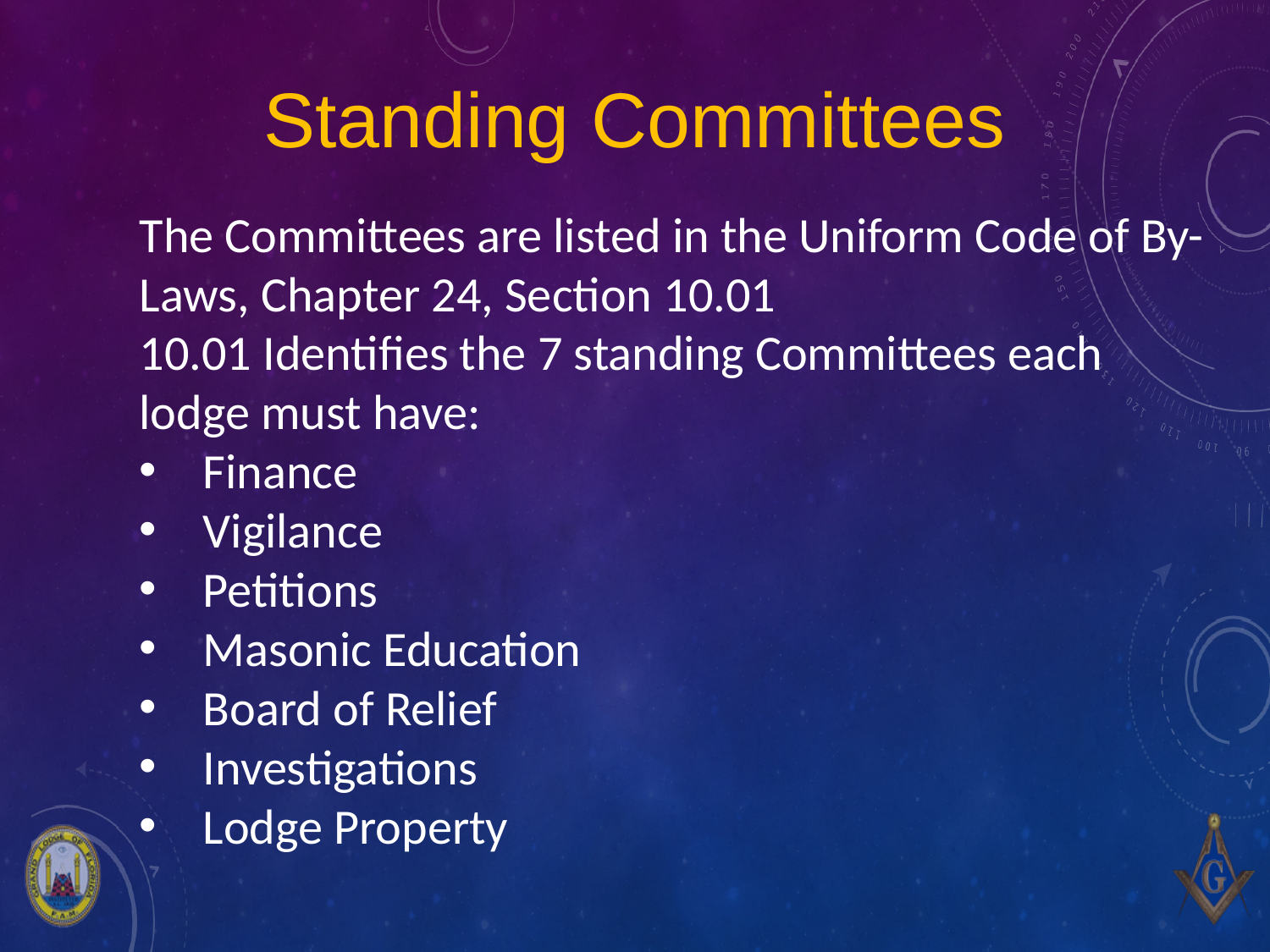

# Standing Committees
The Committees are listed in the Uniform Code of By-Laws, Chapter 24, Section 10.01
10.01 Identifies the 7 standing Committees each lodge must have:
Finance
Vigilance
Petitions
Masonic Education
Board of Relief
Investigations
Lodge Property